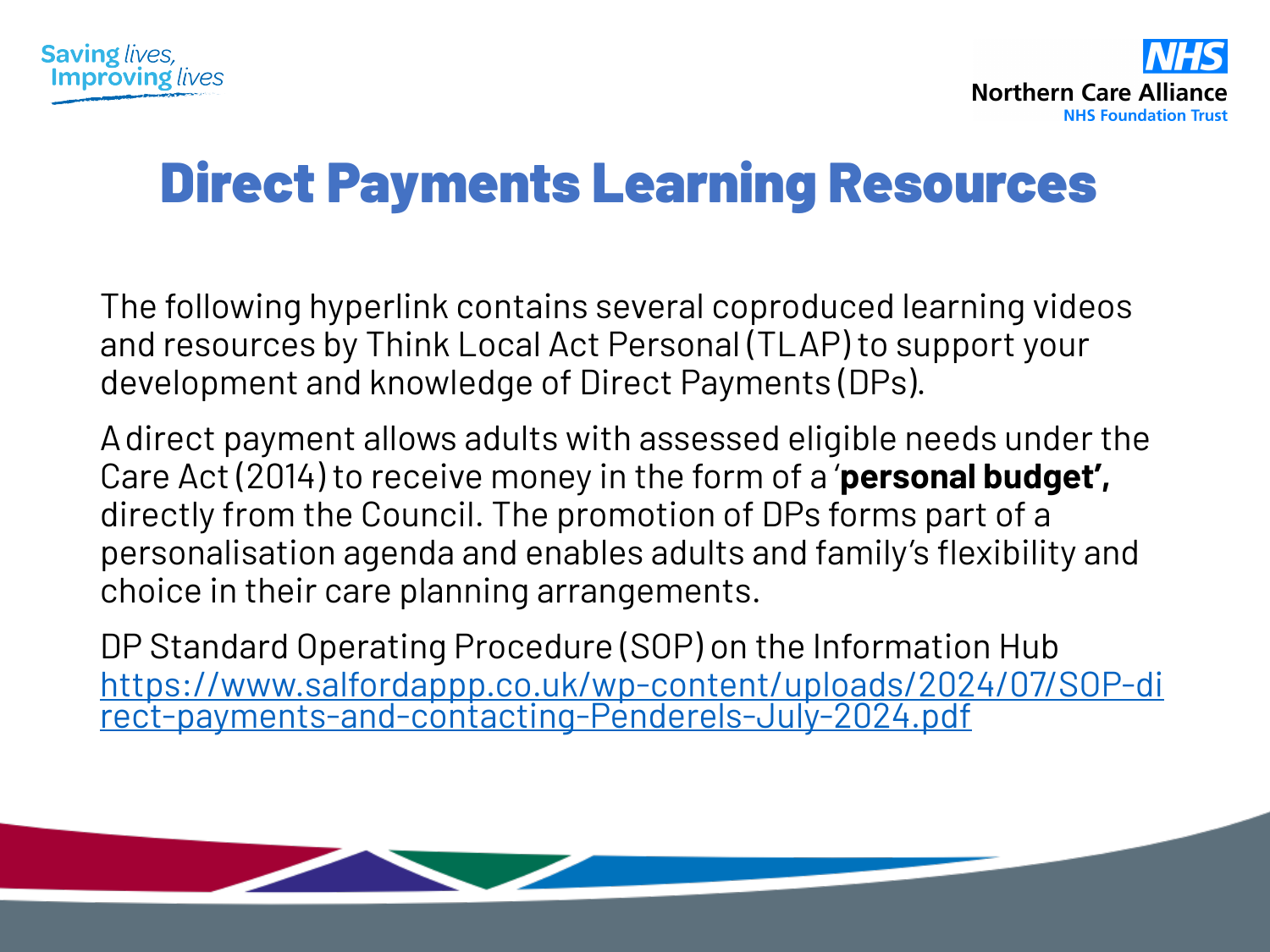

Direct Payments Learning Resources

The following hyperlink contains several coproduced learning videos and resources by Think Local Act Personal (TLAP) to support your development and knowledge of Direct Payments (DPs).
A direct payment allows adults with assessed eligible needs under the Care Act (2014) to receive money in the form of a ‘personal budget’, directly from the Council. The promotion of DPs forms part of a personalisation agenda and enables adults and family’s flexibility and choice in their care planning arrangements.
DP Standard Operating Procedure (SOP) on the Information Hub https://www.salfordappp.co.uk/wp-content/uploads/2024/07/SOP-direct-payments-and-contacting-Penderels-July-2024.pdf